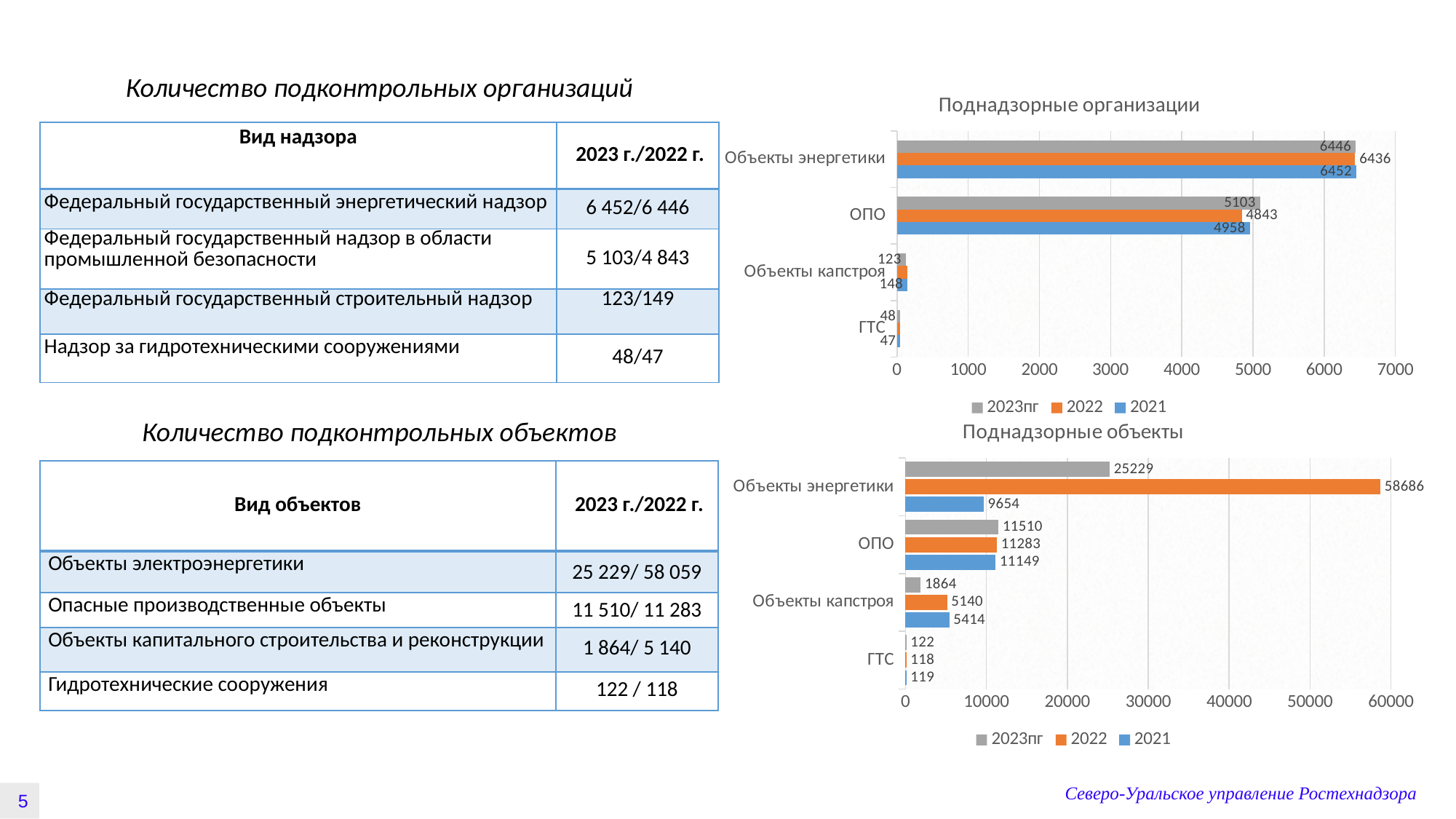

# Количество подконтрольных организаций

### Chart: Поднадзорные организации

| Category | 2021 | 2022 | 2023пг |
|---|---|---|---|
| ГТС | 47.0 | 47.0 | 48.0 |
| Объекты капстроя | 148.0 | 149.0 | 123.0 |
| ОПО | 4958.0 | 4843.0 | 5103.0 |
| Объекты энергетики | 6452.0 | 6436.0 | 6446.0 |
| Вид надзора | 2023 г./2022 г. |
| --- | --- |
| Федеральный государственный энергетический надзор | 6 452/6 446 |
| Федеральный государственный надзор в области промышленной безопасности | 5 103/4 843 |
| Федеральный государственный строительный надзор | 123/149 |
| Надзор за гидротехническими сооружениями | 48/47 |

### Chart: Поднадзорные объекты

| Category | 2021 | 2022 | 2023пг |
|---|---|---|---|
| ГТС | 119.0 | 118.0 | 122.0 |
| Объекты капстроя | 5414.0 | 5140.0 | 1864.0 |
| ОПО | 11149.0 | 11283.0 | 11510.0 |
| Объекты энергетики | 9654.0 | 58686.0 | 25229.0 |
Количество подконтрольных объектов

| Вид объектов | 2023 г./2022 г. |
| --- | --- |
| Объекты электроэнергетики | 25 229/ 58 059 |
| Опасные производственные объекты | 11 510/ 11 283 |
| Объекты капитального строительства и реконструкции | 1 864/ 5 140 |
| Гидротехнические сооружения | 122 / 118 |
Северо-Уральское управление Ростехнадзора
5